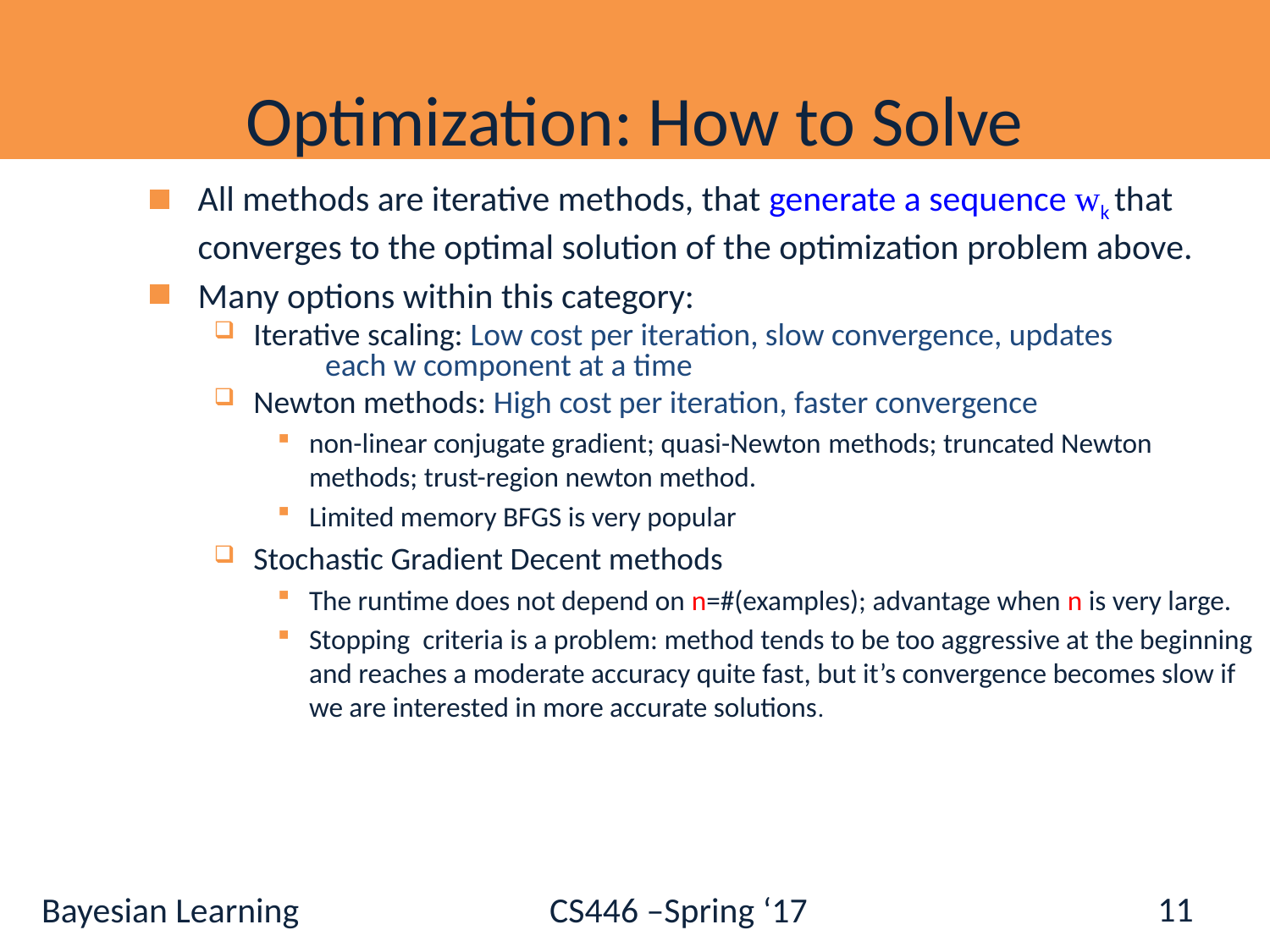

# Optimization: How to Solve
All methods are iterative methods, that generate a sequence wk that converges to the optimal solution of the optimization problem above.
Many options within this category:
Iterative scaling: Low cost per iteration, slow convergence, updates                              each w component at a time
Newton methods: High cost per iteration, faster convergence
non-linear conjugate gradient; quasi-Newton methods; truncated Newton methods; trust-region newton method.
Limited memory BFGS is very popular
Stochastic Gradient Decent methods
The runtime does not depend on n=#(examples); advantage when n is very large.
Stopping  criteria is a problem: method tends to be too aggressive at the beginning and reaches a moderate accuracy quite fast, but it’s convergence becomes slow if we are interested in more accurate solutions.

11